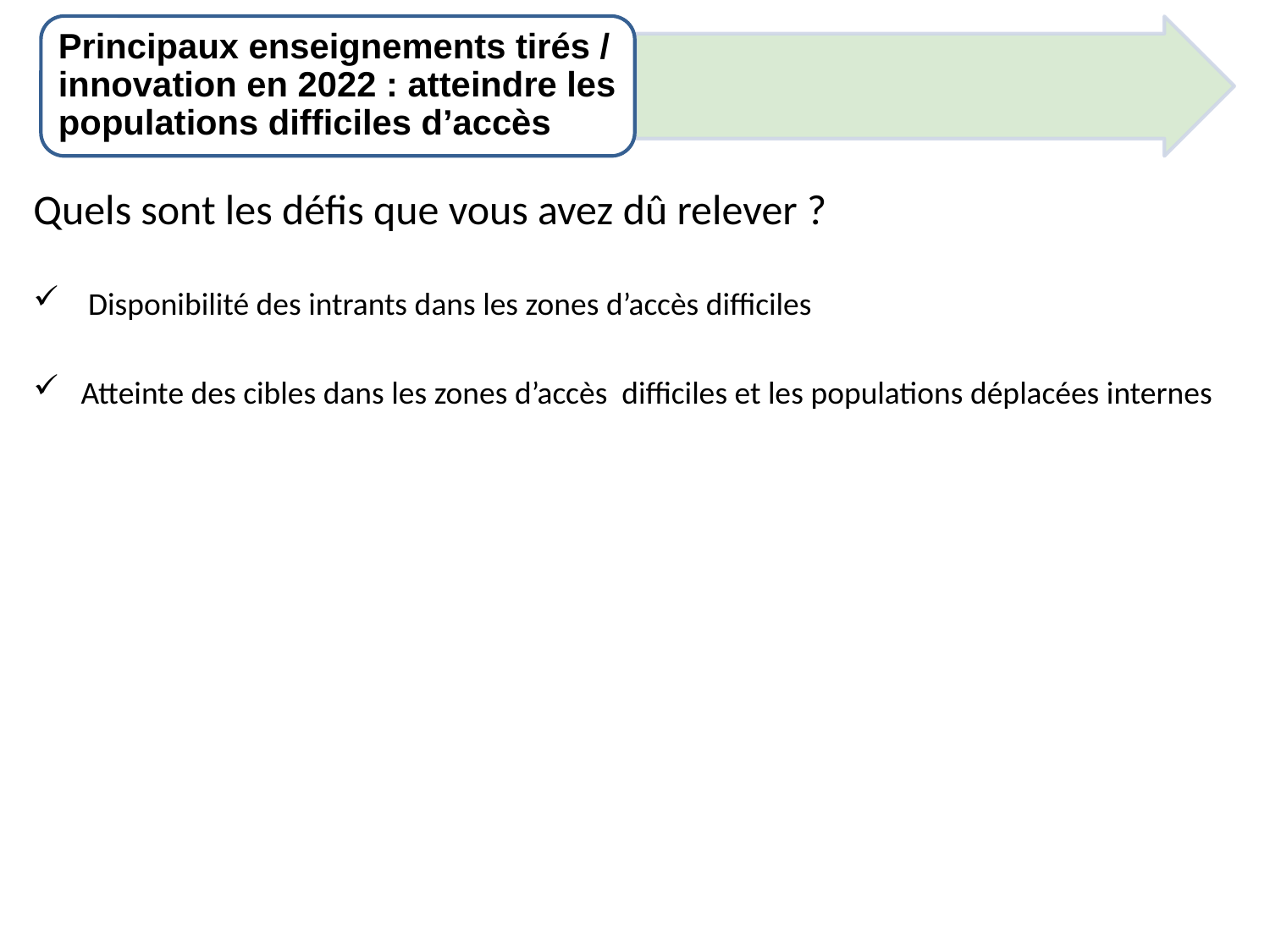

Principaux enseignements tirés / innovation en 2022 : atteindre les populations difficiles d’accès
Quels sont les défis que vous avez dû relever ?

 Disponibilité des intrants dans les zones d’accès difficiles

Atteinte des cibles dans les zones d’accès  difficiles et les populations déplacées internes